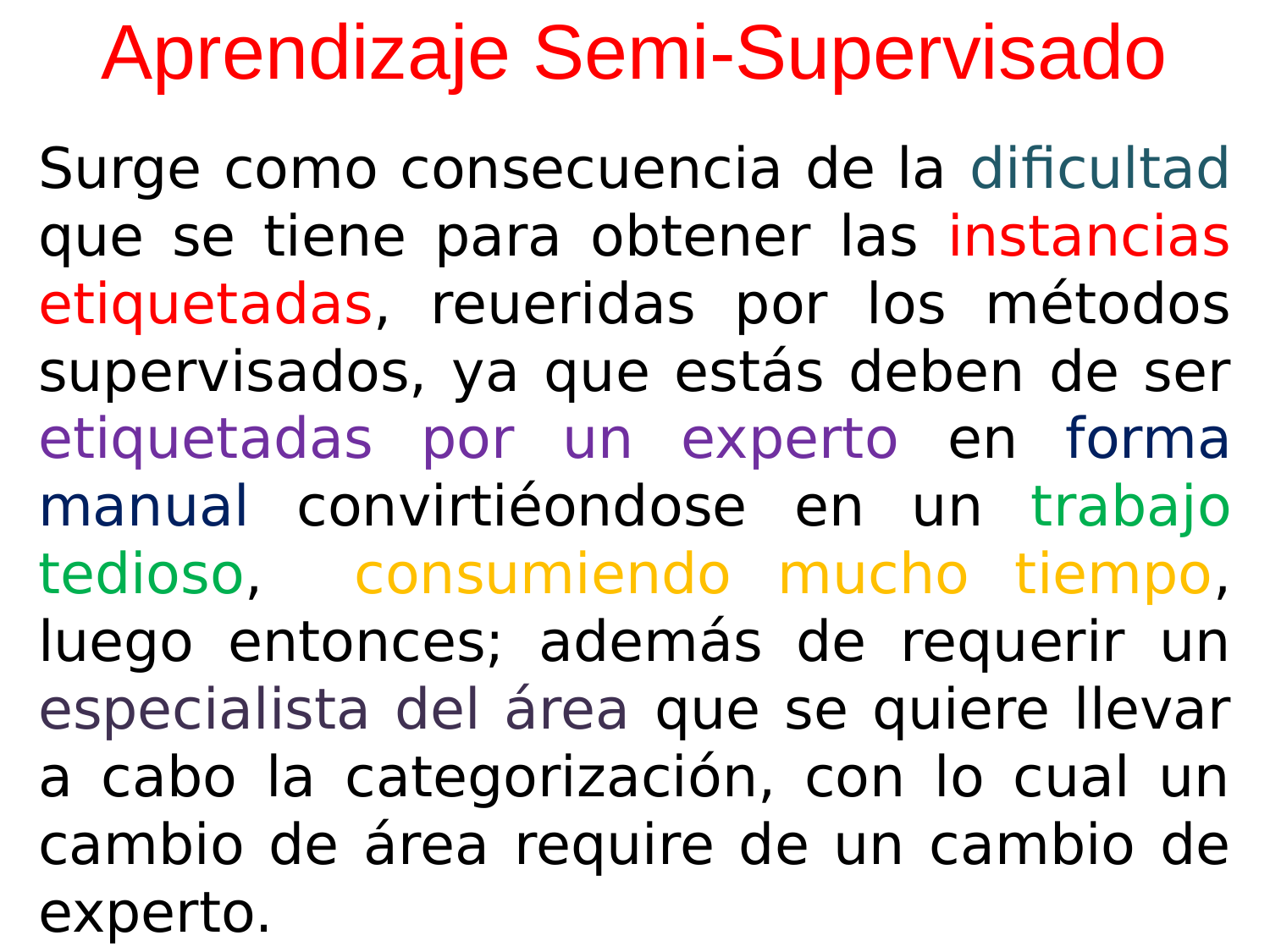

# Aprendizaje Semi-Supervisado
Surge como consecuencia de la dificultad que se tiene para obtener las instancias etiquetadas, reueridas por los métodos supervisados, ya que estás deben de ser etiquetadas por un experto en forma manual convirtiéondose en un trabajo tedioso,  consumiendo mucho tiempo, luego entonces; además de requerir un especialista del área que se quiere llevar a cabo la categorización, con lo cual un cambio de área require de un cambio de experto.